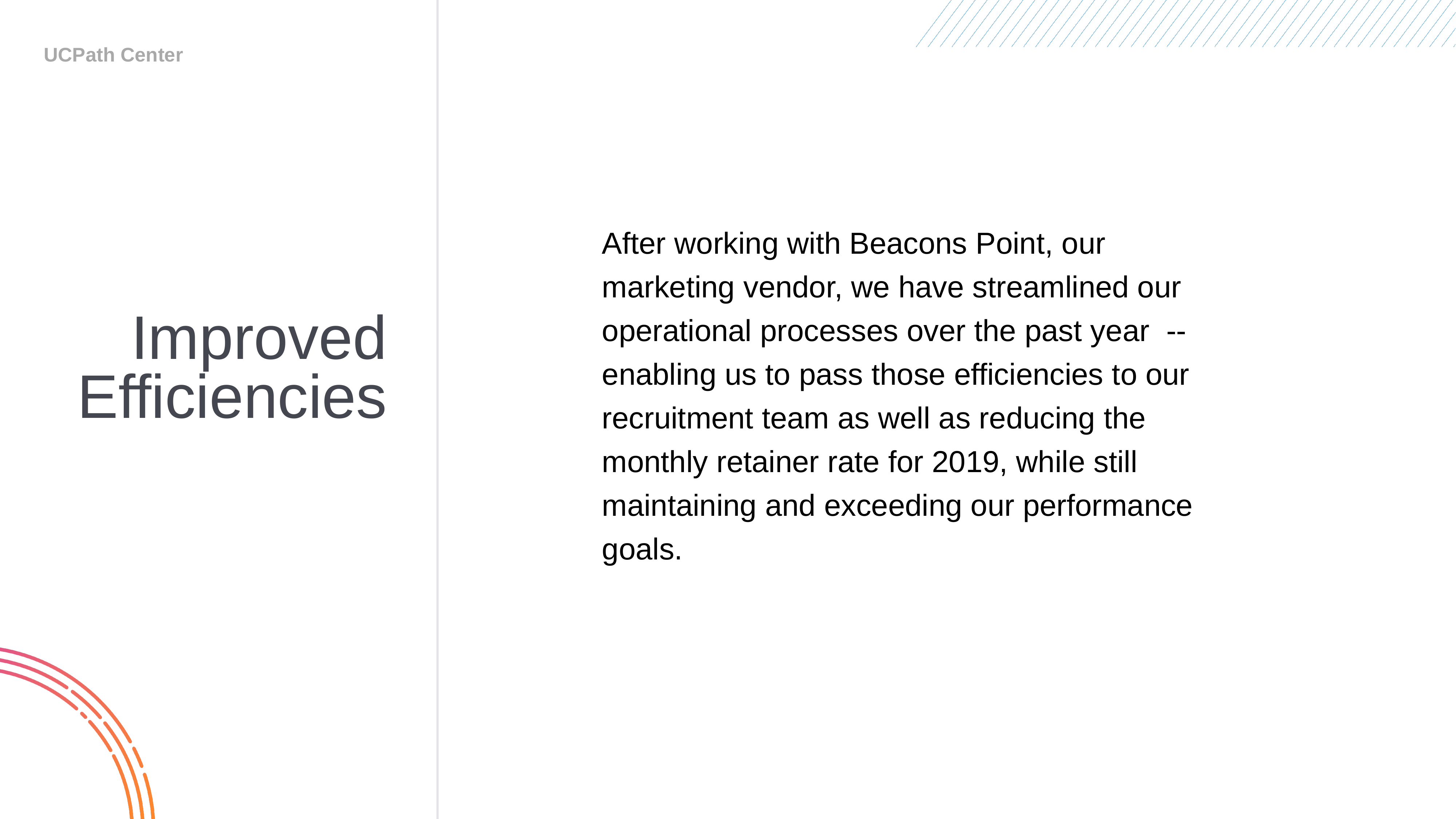

After working with Beacons Point, our marketing vendor, we have streamlined our operational processes over the past year  --enabling us to pass those efficiencies to our recruitment team as well as reducing the monthly retainer rate for 2019, while still maintaining and exceeding our performance goals.
Improved
Efficiencies
28